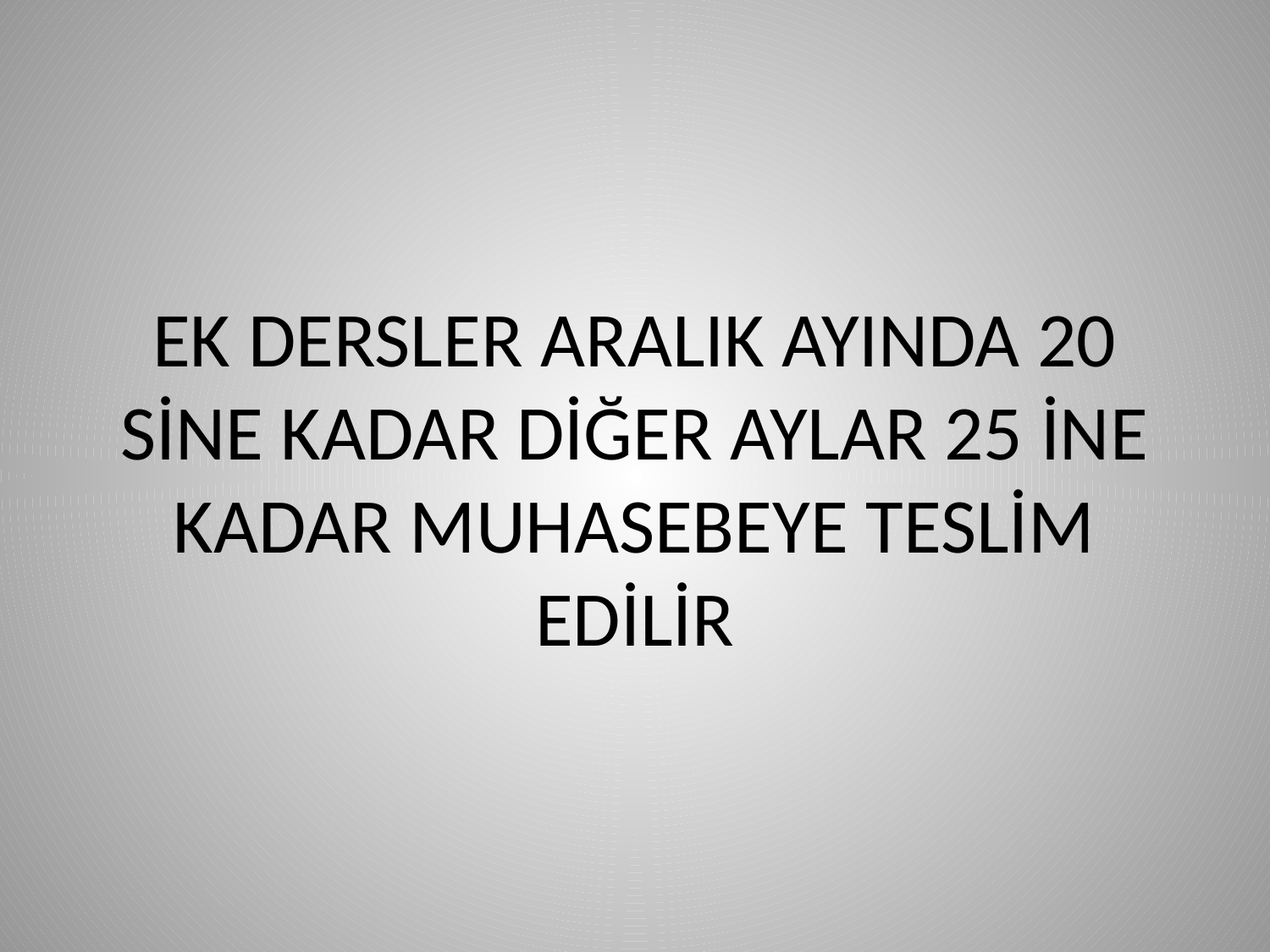

# EK DERSLER ARALIK AYINDA 20 SİNE KADAR DİĞER AYLAR 25 İNE KADAR MUHASEBEYE TESLİM EDİLİR